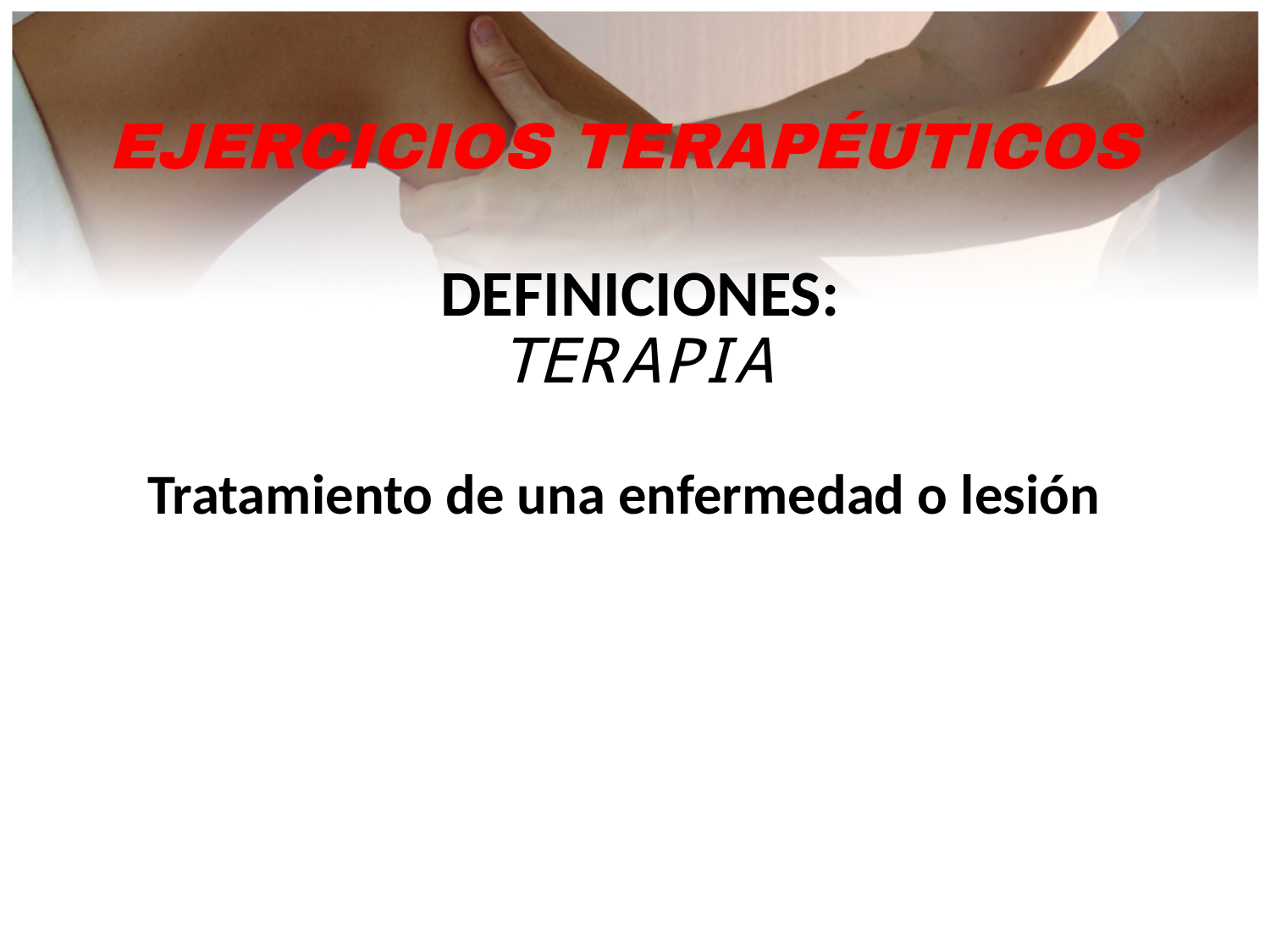

EJERCICIOS TERAPÉUTICOS
DEFINICIONES:
TERAPIA
Tratamiento de una enfermedad o lesión